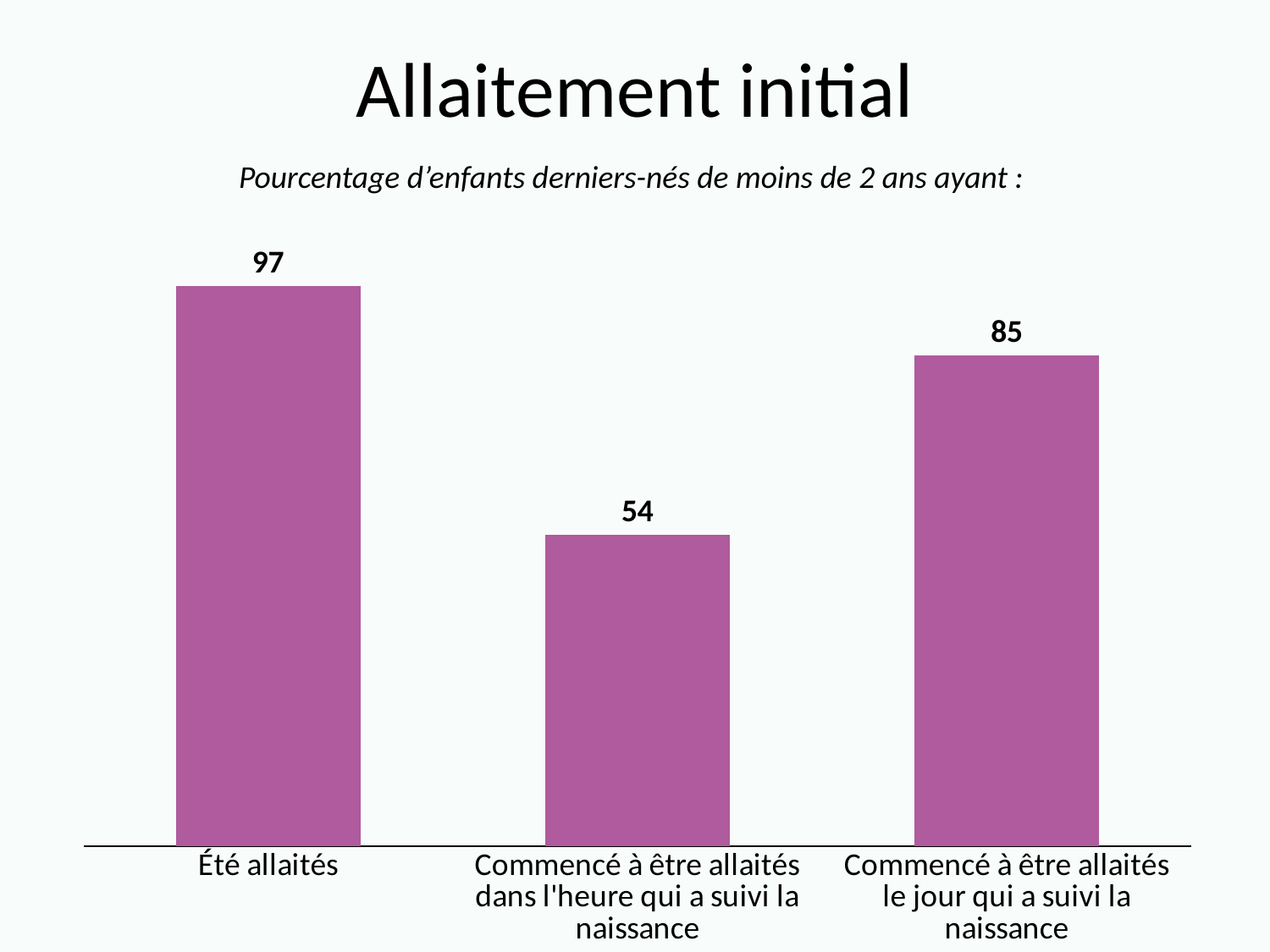

# Allaitement initial
Pourcentage d’enfants derniers-nés de moins de 2 ans ayant :

### Chart

| Category | Series 1 |
|---|---|
| Été allaités | 97.0 |
| Commencé à être allaités dans l'heure qui a suivi la naissance | 54.0 |
| Commencé à être allaités le jour qui a suivi la naissance | 85.0 |